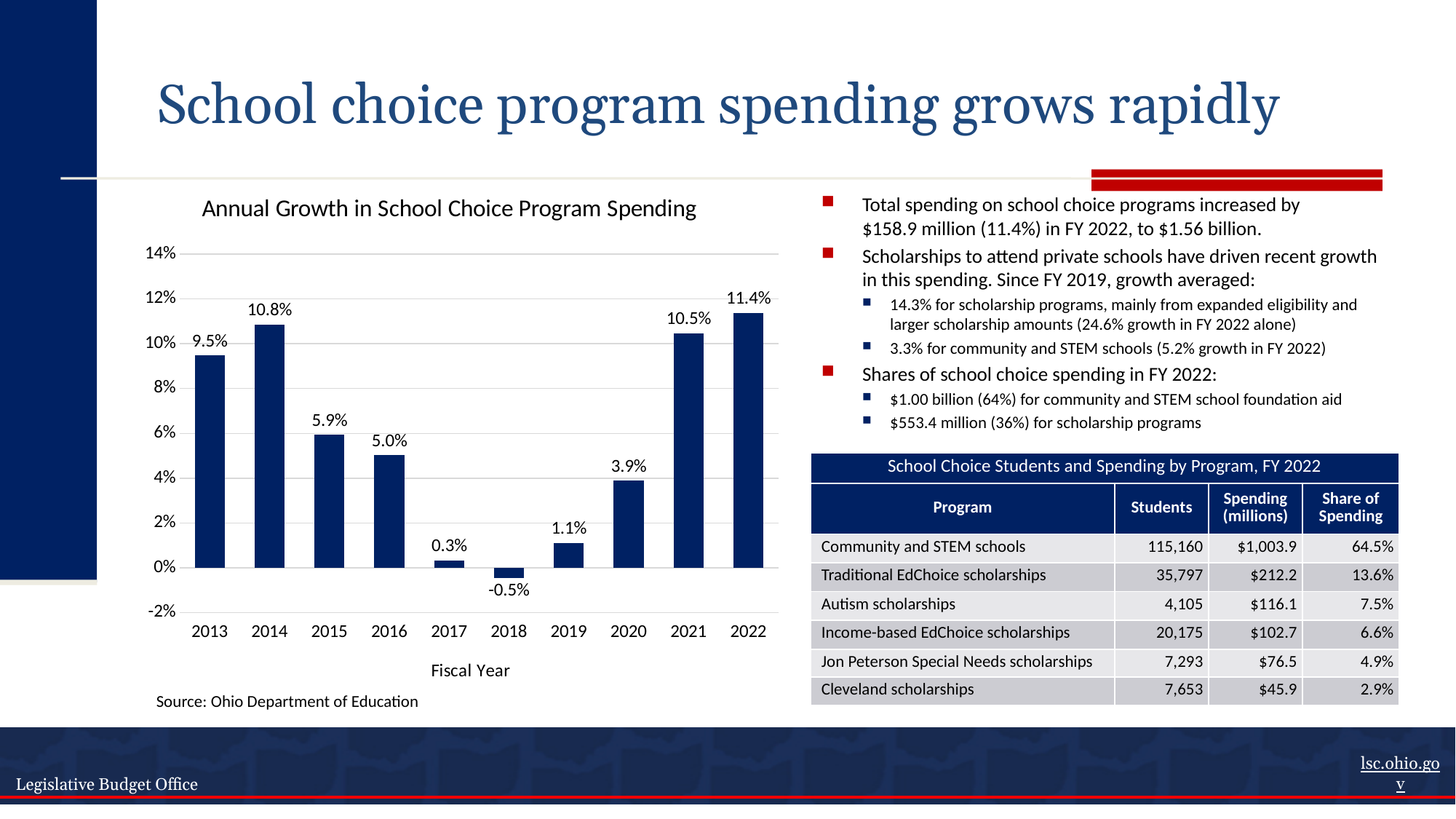

# School choice program spending grows rapidly
Total spending on school choice programs increased by $158.9 million (11.4%) in FY 2022, to $1.56 billion.
Scholarships to attend private schools have driven recent growth in this spending. Since FY 2019, growth averaged:
14.3% for scholarship programs, mainly from expanded eligibility and larger scholarship amounts (24.6% growth in FY 2022 alone)
3.3% for community and STEM schools (5.2% growth in FY 2022)
Shares of school choice spending in FY 2022:
$1.00 billion (64%) for community and STEM school foundation aid
$553.4 million (36%) for scholarship programs

### Chart: Annual Growth in School Choice Program Spending

| Category | Series 1 |
|---|---|
| 2013 | 0.09473945191842215 |
| 2014 | 0.10845557964331243 |
| 2015 | 0.05943301085204644 |
| 2016 | 0.0502314479805388 |
| 2017 | 0.003257475045643332 |
| 2018 | -0.004636896391002732 |
| 2019 | 0.011003707350394354 |
| 2020 | 0.03883748786625296 |
| 2021 | 0.10468688391134195 |
| 2022 | 0.11363954216196737 |
| School Choice Students and Spending by Program, FY 2022 |  |  |  |
| --- | --- | --- | --- |
| Program | Students | Spending (millions) | Share of Spending |
| Community and STEM schools | 115,160 | $1,003.9 | 64.5% |
| Traditional EdChoice scholarships | 35,797 | $212.2 | 13.6% |
| Autism scholarships | 4,105 | $116.1 | 7.5% |
| Income-based EdChoice scholarships | 20,175 | $102.7 | 6.6% |
| Jon Peterson Special Needs scholarships | 7,293 | $76.5 | 4.9% |
| Cleveland scholarships | 7,653 | $45.9 | 2.9% |
Source: Ohio Department of Education